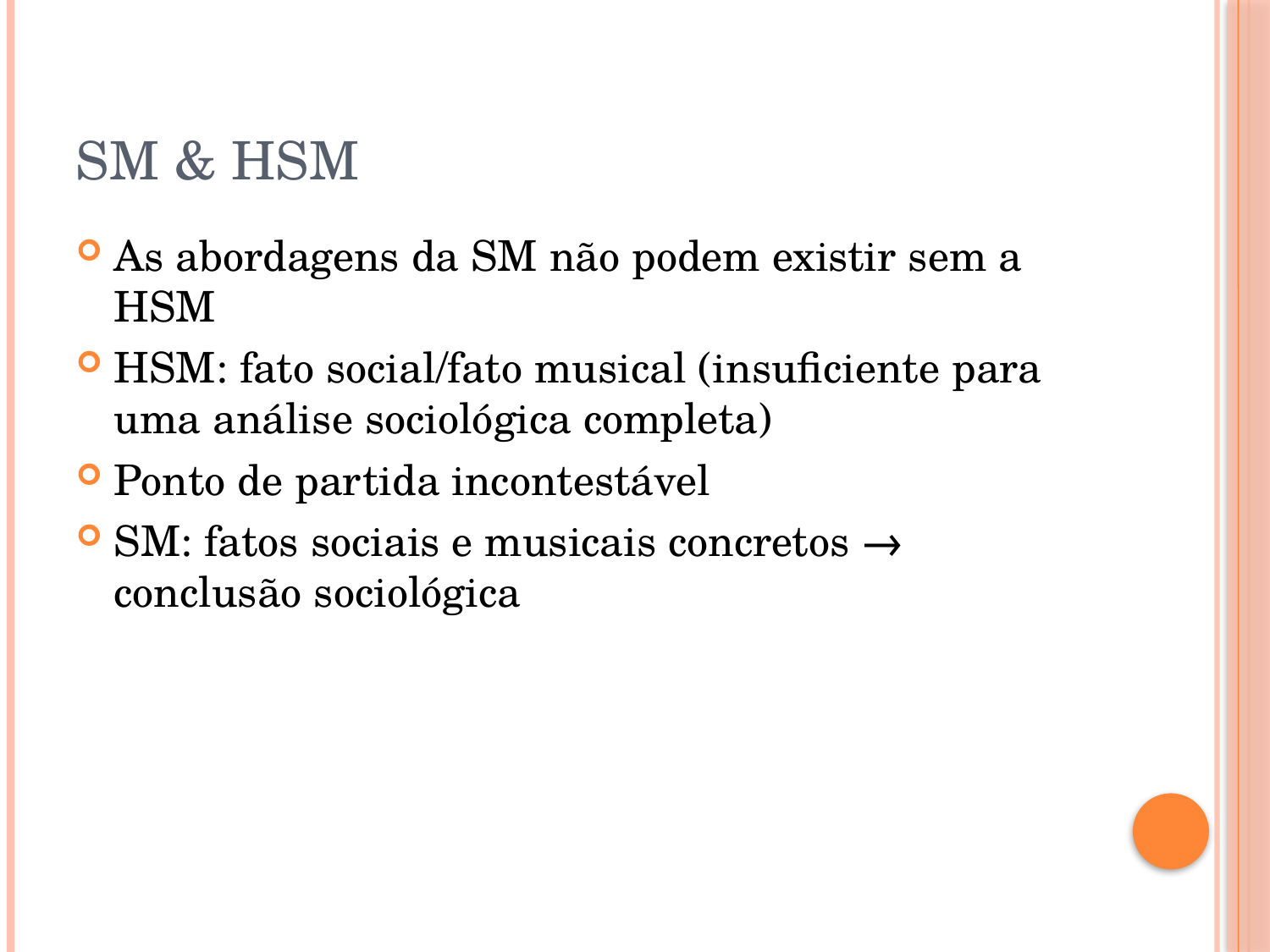

# SM & HSM
As abordagens da SM não podem existir sem a HSM
HSM: fato social/fato musical (insuficiente para uma análise sociológica completa)
Ponto de partida incontestável
SM: fatos sociais e musicais concretos → conclusão sociológica